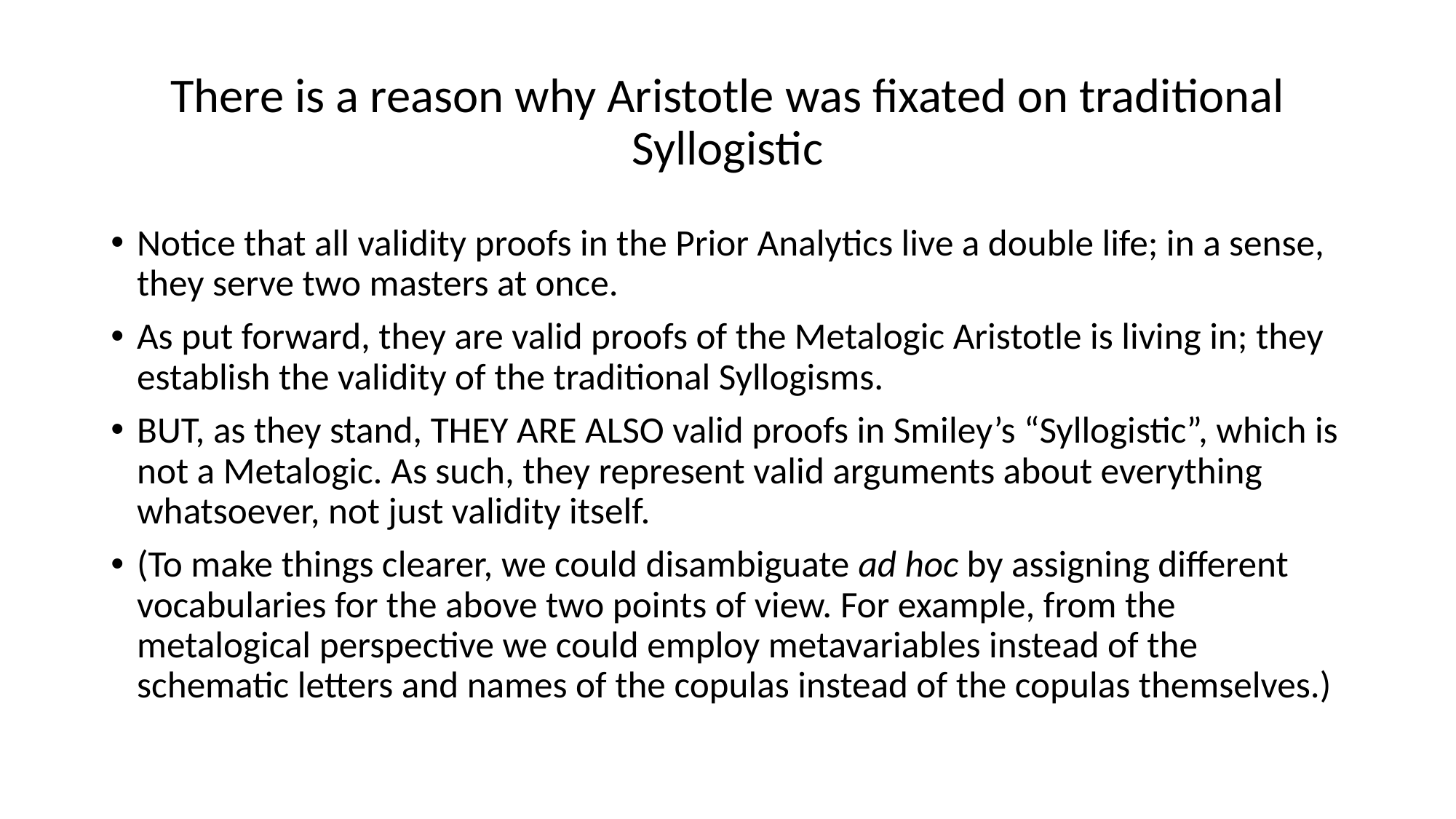

# There is a reason why Aristotle was fixated on traditional Syllogistic
Notice that all validity proofs in the Prior Analytics live a double life; in a sense, they serve two masters at once.
As put forward, they are valid proofs of the Metalogic Aristotle is living in; they establish the validity of the traditional Syllogisms.
BUT, as they stand, THEY ARE ALSO valid proofs in Smiley’s “Syllogistic”, which is not a Metalogic. As such, they represent valid arguments about everything whatsoever, not just validity itself.
(To make things clearer, we could disambiguate ad hoc by assigning different vocabularies for the above two points of view. For example, from the metalogical perspective we could employ metavariables instead of the schematic letters and names of the copulas instead of the copulas themselves.)